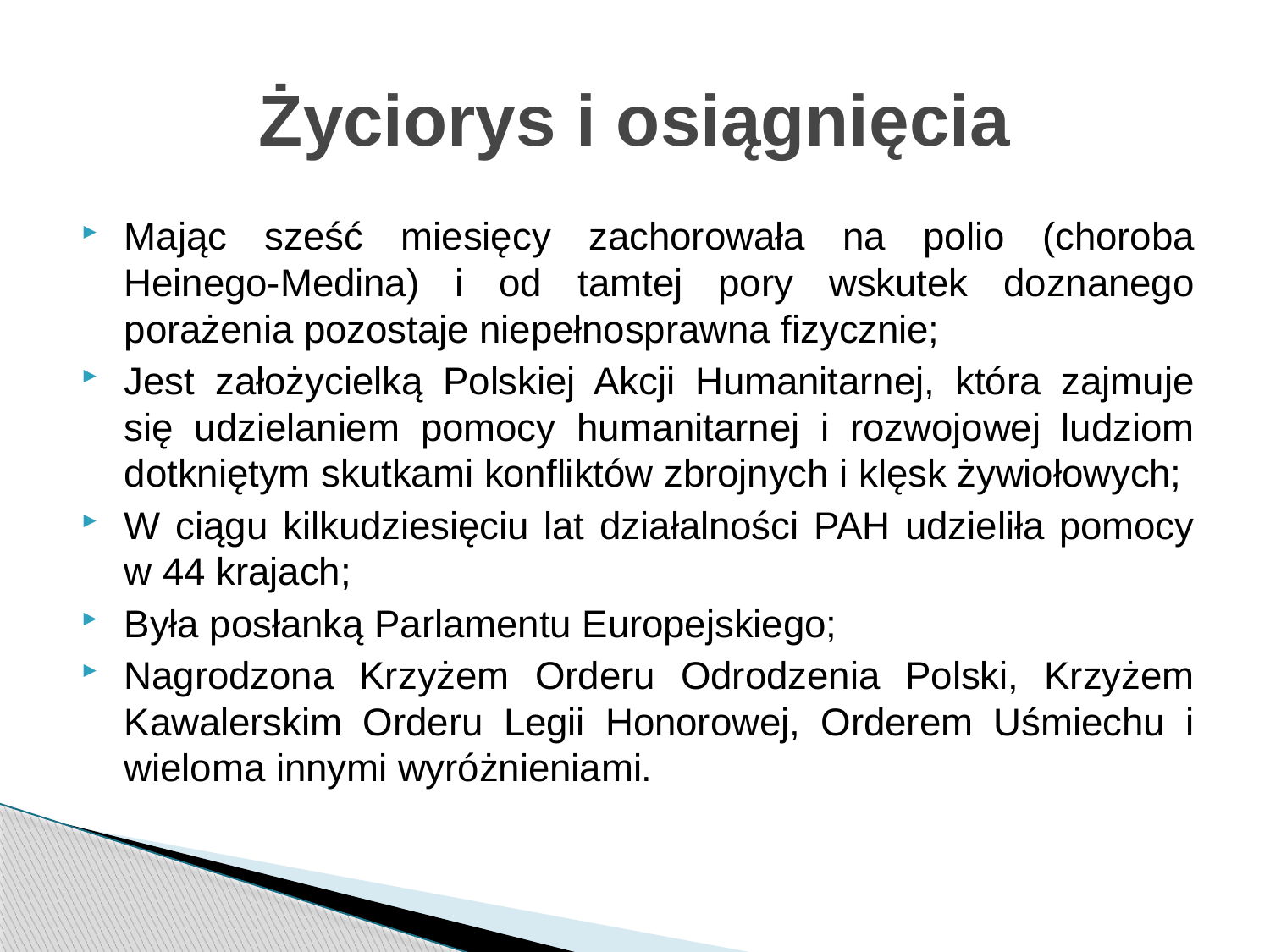

# Życiorys i osiągnięcia
Mając sześć miesięcy zachorowała na polio (choroba Heinego-Medina) i od tamtej pory wskutek doznanego porażenia pozostaje niepełnosprawna fizycznie;
Jest założycielką Polskiej Akcji Humanitarnej, która zajmuje się udzielaniem pomocy humanitarnej i rozwojowej ludziom dotkniętym skutkami konfliktów zbrojnych i klęsk żywiołowych;
W ciągu kilkudziesięciu lat działalności PAH udzieliła pomocy w 44 krajach;
Była posłanką Parlamentu Europejskiego;
Nagrodzona Krzyżem Orderu Odrodzenia Polski, Krzyżem Kawalerskim Orderu Legii Honorowej, Orderem Uśmiechu i wieloma innymi wyróżnieniami.